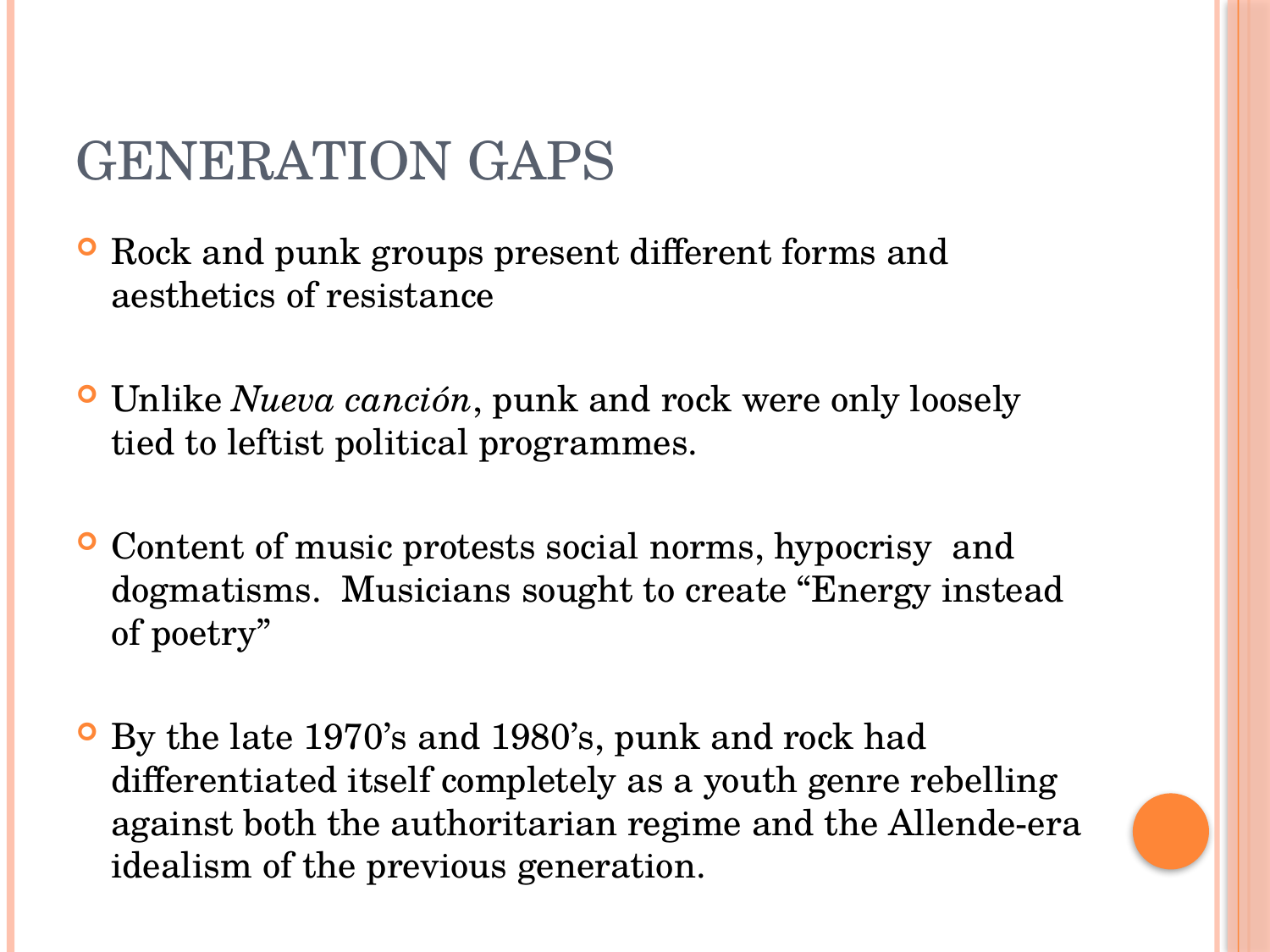

# Generation Gaps
Rock and punk groups present different forms and aesthetics of resistance

Unlike Nueva canción, punk and rock were only loosely tied to leftist political programmes.

Content of music protests social norms, hypocrisy  and dogmatisms.  Musicians sought to create “Energy instead of poetry”

By the late 1970’s and 1980’s, punk and rock had differentiated itself completely as a youth genre rebelling against both the authoritarian regime and the Allende-era idealism of the previous generation.